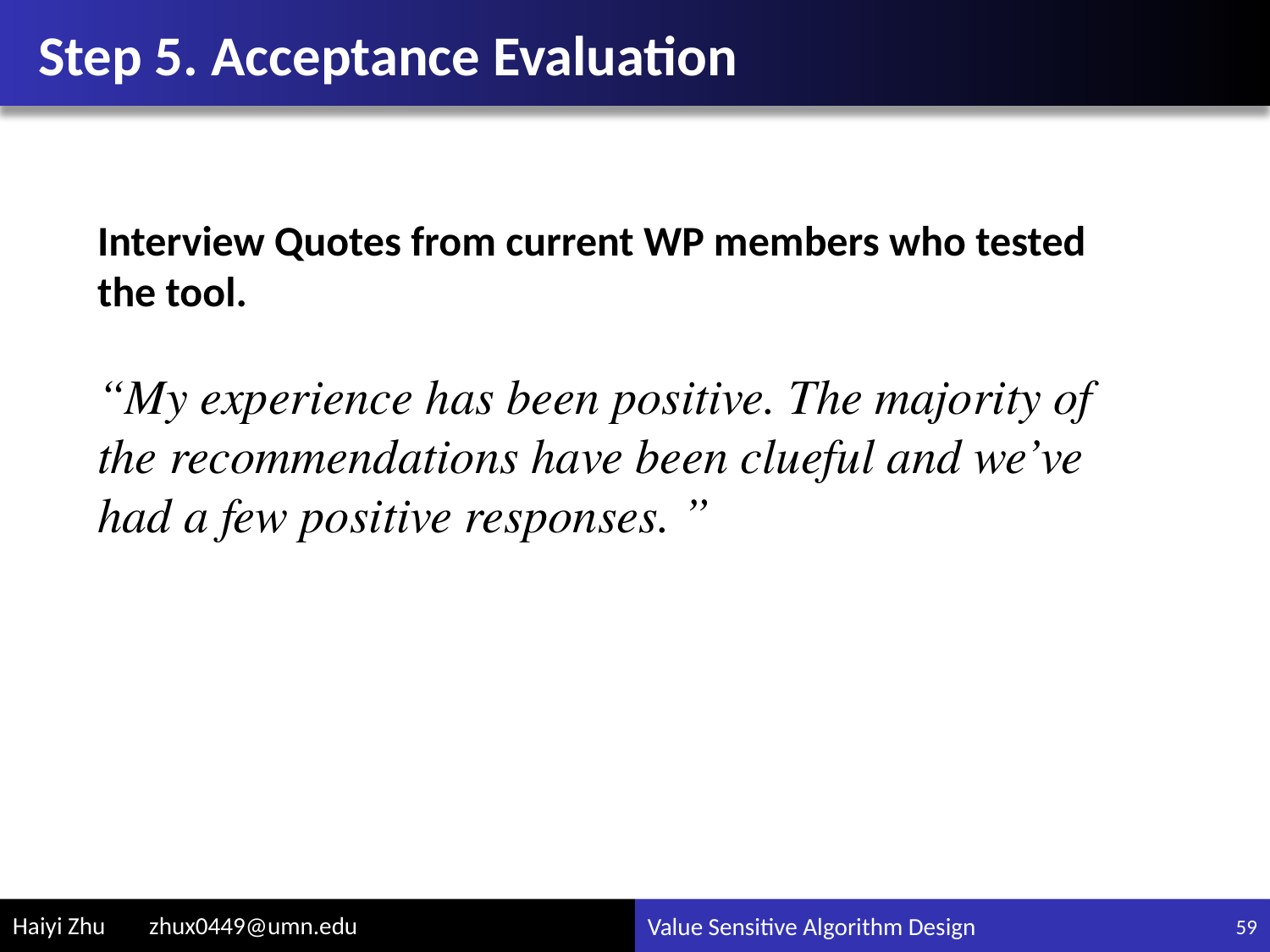

# Step 5. Acceptance Evaluation
Interview Quotes from current WP members who tested the tool.

“My experience has been positive. The majority of the recommendations have been clueful and we’ve had a few positive responses. ”

59